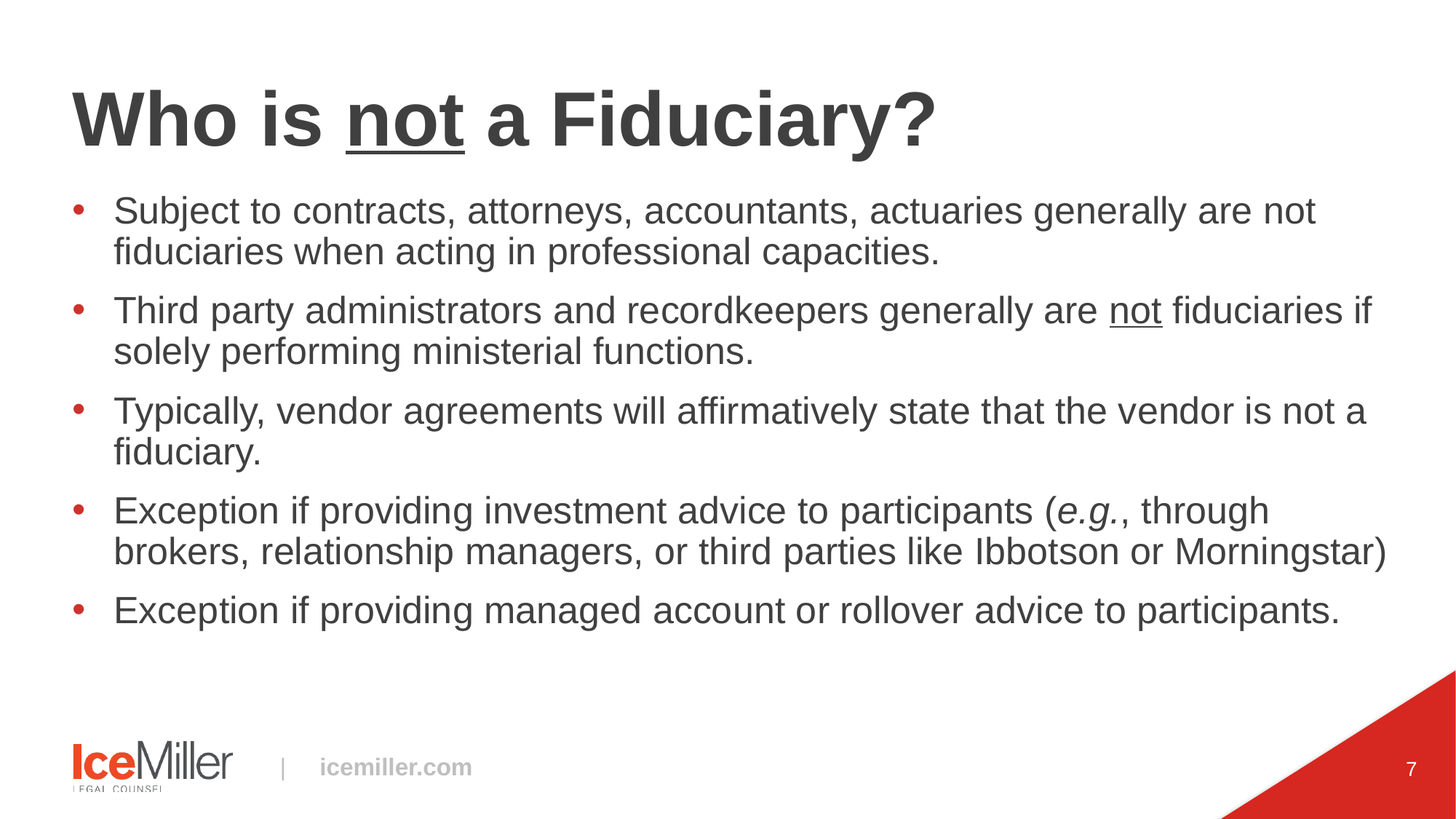

# Who is not a Fiduciary?
Subject to contracts, attorneys, accountants, actuaries generally are not fiduciaries when acting in professional capacities.
Third party administrators and recordkeepers generally are not fiduciaries if solely performing ministerial functions.
Typically, vendor agreements will affirmatively state that the vendor is not a fiduciary.
Exception if providing investment advice to participants (e.g., through brokers, relationship managers, or third parties like Ibbotson or Morningstar)
Exception if providing managed account or rollover advice to participants.

7